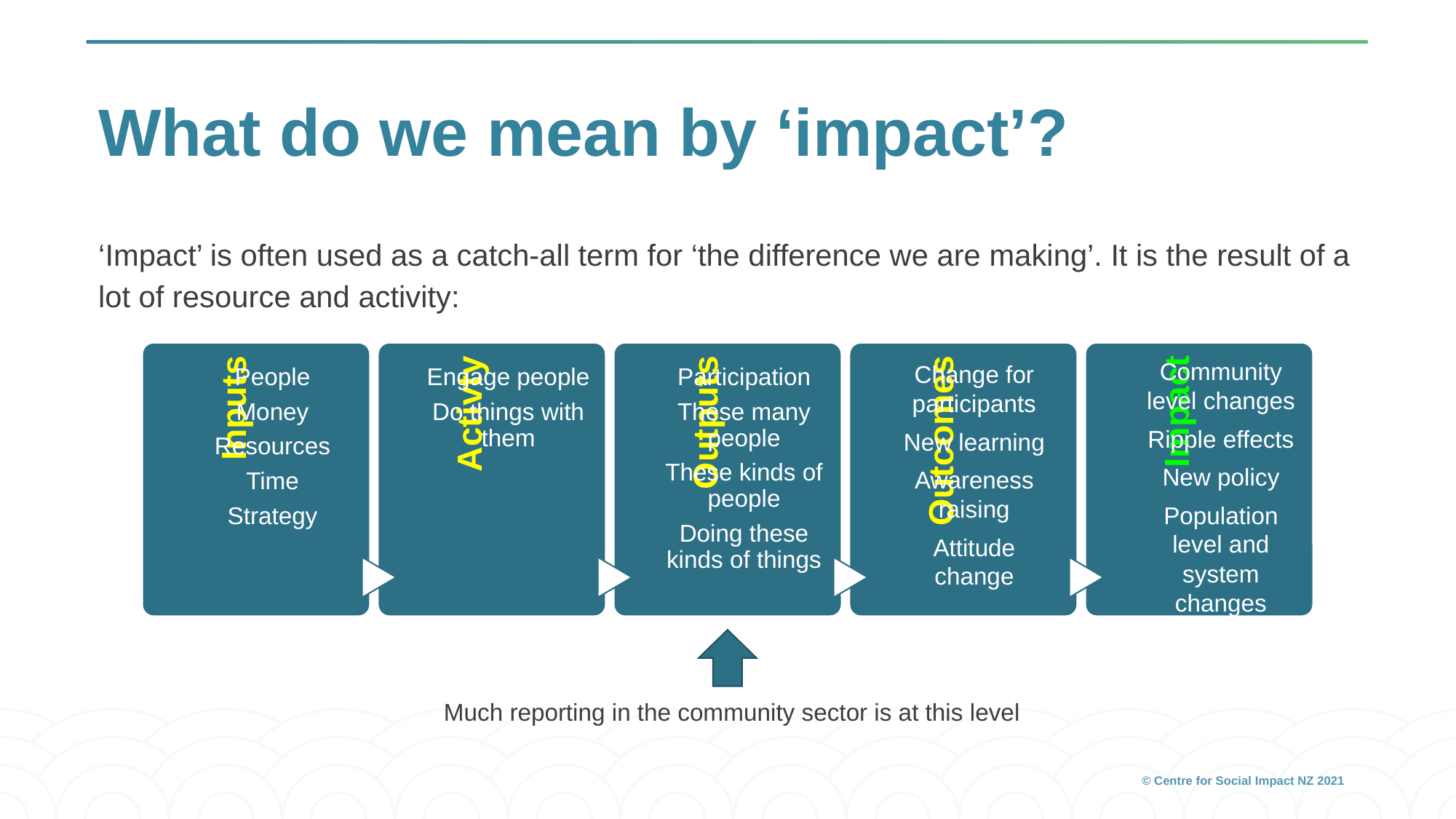

# What do we mean by ‘impact’?
‘Impact’ is often used as a catch-all term for ‘the difference we are making’. It is the result of a lot of resource and activity:

Inputs

People
Money
Resources
Time
Strategy
Activty

Engage people
Do things with them
Outputs

Participation
These many people
These kinds of people
Doing these kinds of things
Outcomes
Impact
Community level changes
Ripple effects
New policy
Population level and system changes

Change for participants
New learning
Awareness raising
Attitude change

Much reporting in the community sector is at this level